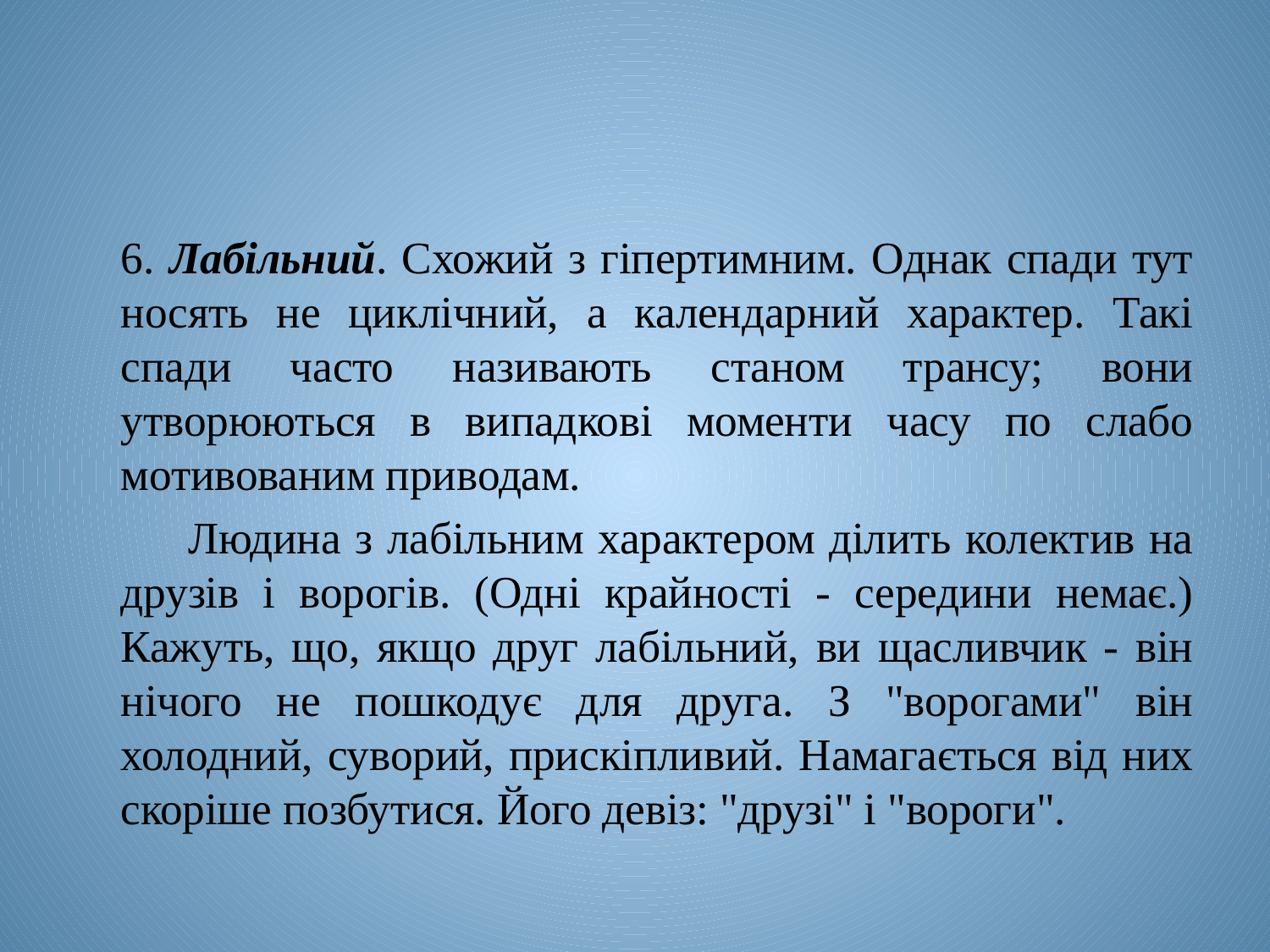

6. Лабільний. Схожий з гіпертимним. Однак спади тут носять не циклічний, а календарний характер. Такі спади часто називають станом трансу; вони утворюються в випадкові моменти часу по слабо мотивованим приводам.
      Людина з лабільним характером ділить колектив на друзів і ворогів. (Одні крайності - середини немає.) Кажуть, що, якщо друг лабільний, ви щасливчик - він нічого не пошкодує для друга. З "ворогами" він холодний, суворий, прискіпливий. Намагається від них скоріше позбутися. Його девіз: "друзі" і "вороги".